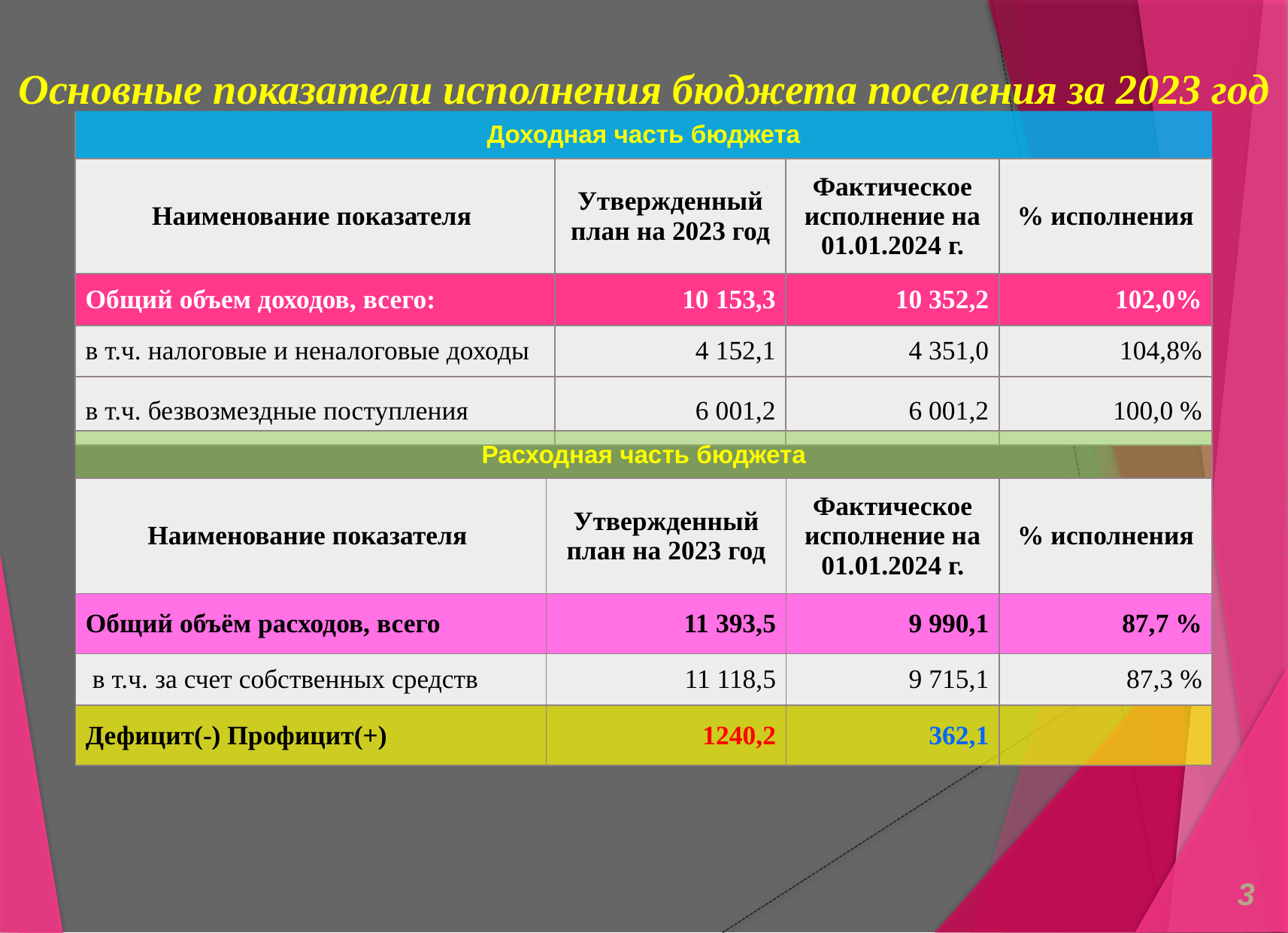

Основные показатели исполнения бюджета поселения за 2023 год
| Доходная часть бюджета |  |  |  |
| --- | --- | --- | --- |
| Наименование показателя | Утвержденный план на 2023 год | Фактическое исполнение на 01.01.2024 г. | % исполнения |
| Общий объем доходов, всего: | 10 153,3 | 10 352,2 | 102,0% |
| в т.ч. налоговые и неналоговые доходы | 4 152,1 | 4 351,0 | 104,8% |
| в т.ч. безвозмездные поступления | 6 001,2 | 6 001,2 | 100,0 % |
| Расходная часть бюджета |  |  |  |
| --- | --- | --- | --- |
| Наименование показателя | Утвержденный план на 2023 год | Фактическое исполнение на 01.01.2024 г. | % исполнения |
| Общий объём расходов, всего | 11 393,5 | 9 990,1 | 87,7 % |
| в т.ч. за счет собственных средств | 11 118,5 | 9 715,1 | 87,3 % |
| Дефицит(-) Профицит(+) | 1240,2 | 362,1 |  |
3